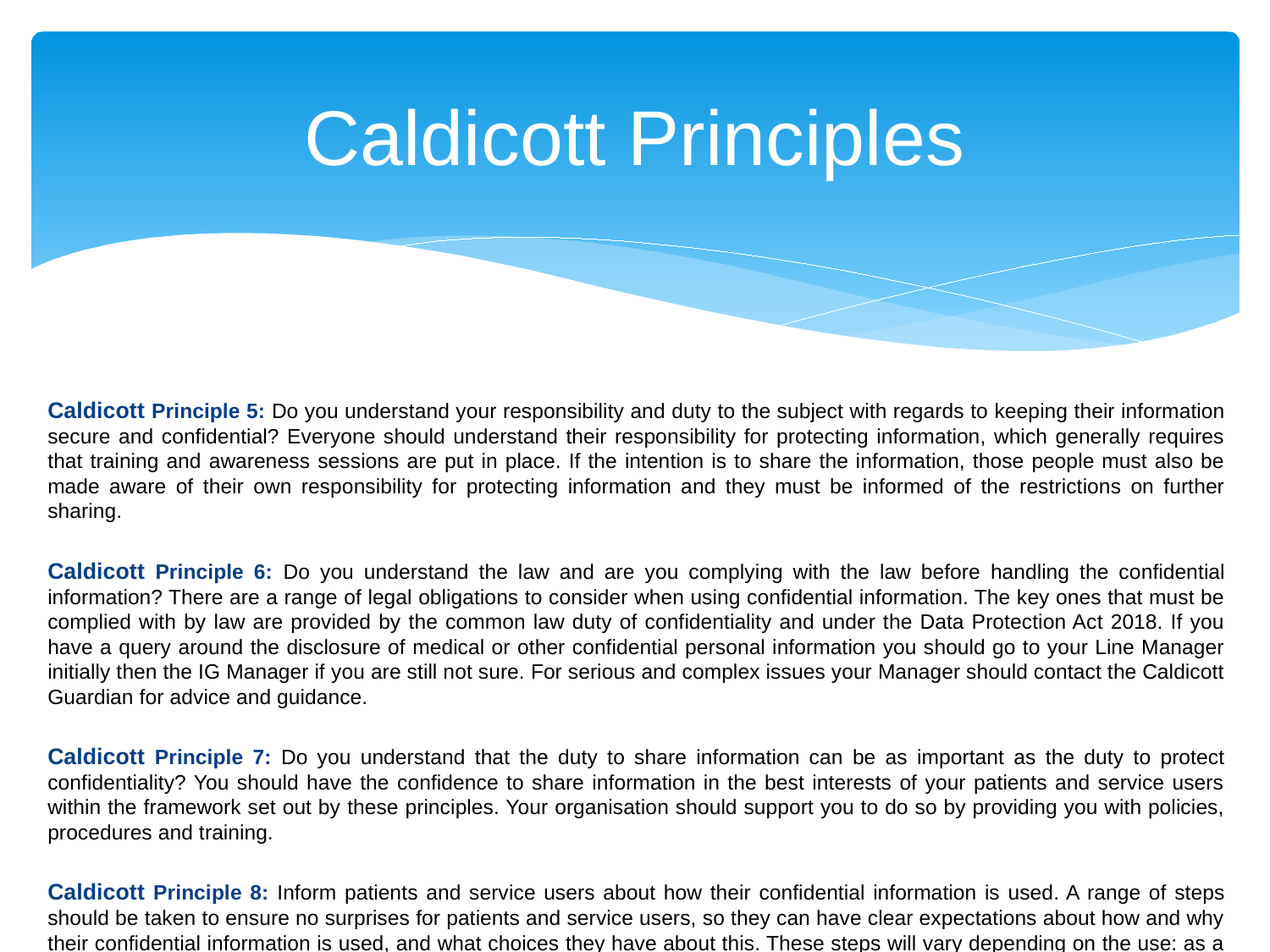

# Caldicott Principles

Caldicott Principle 5: Do you understand your responsibility and duty to the subject with regards to keeping their information secure and confidential? Everyone should understand their responsibility for protecting information, which generally requires that training and awareness sessions are put in place. If the intention is to share the information, those people must also be made aware of their own responsibility for protecting information and they must be informed of the restrictions on further sharing.

Caldicott Principle 6: Do you understand the law and are you complying with the law before handling the confidential information? There are a range of legal obligations to consider when using confidential information. The key ones that must be complied with by law are provided by the common law duty of confidentiality and under the Data Protection Act 2018. If you have a query around the disclosure of medical or other confidential personal information you should go to your Line Manager initially then the IG Manager if you are still not sure. For serious and complex issues your Manager should contact the Caldicott Guardian for advice and guidance.

Caldicott Principle 7: Do you understand that the duty to share information can be as important as the duty to protect confidentiality? You should have the confidence to share information in the best interests of your patients and service users within the framework set out by these principles. Your organisation should support you to do so by providing you with policies, procedures and training.

Caldicott Principle 8: Inform patients and service users about how their confidential information is used. A range of steps should be taken to ensure no surprises for patients and service users, so they can have clear expectations about how and why their confidential information is used, and what choices they have about this. These steps will vary depending on the use: as a minimum, this should include providing accessible, relevant and appropriate information - in some cases, greater engagement will be required.